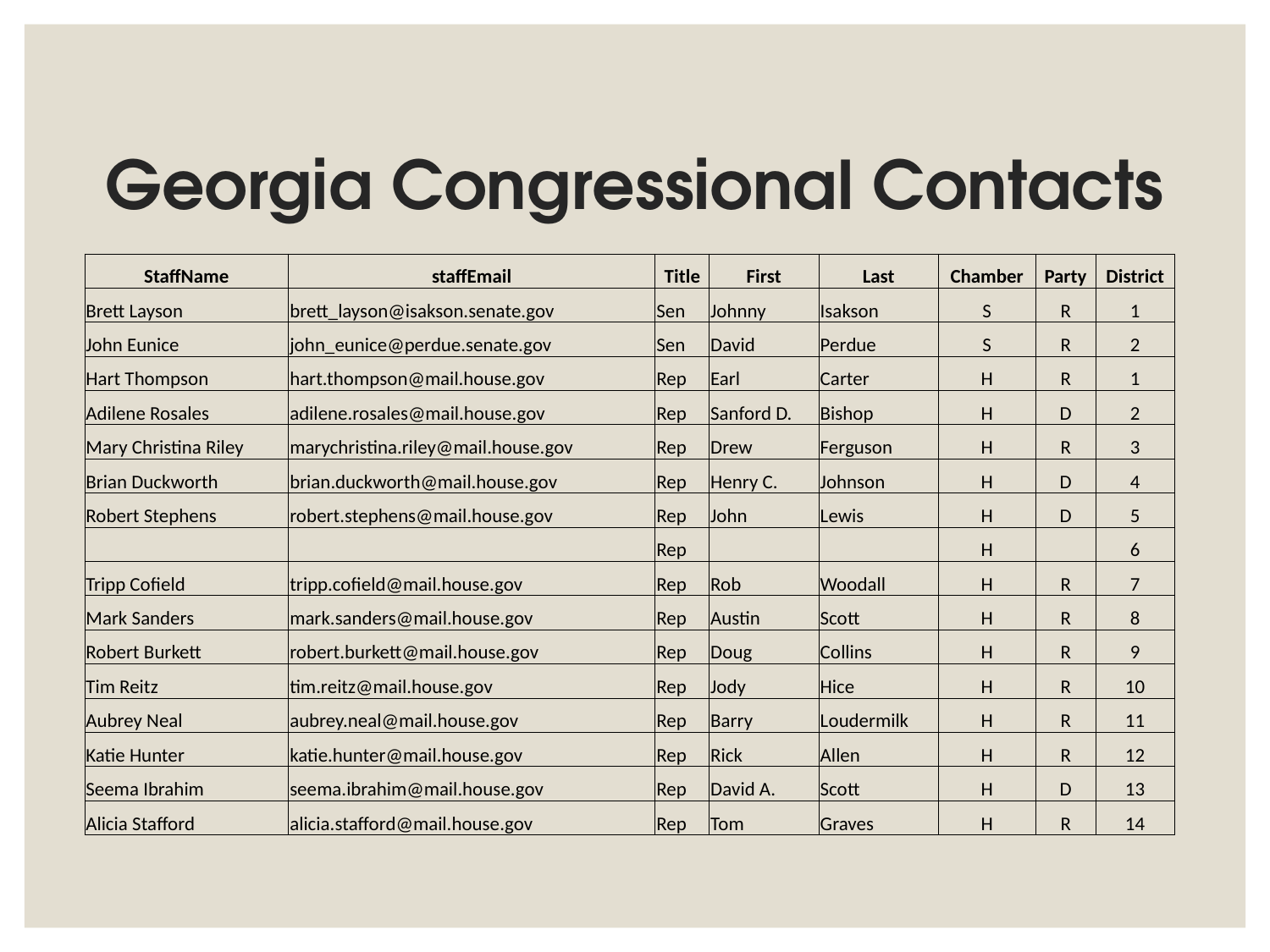

# Georgia Congressional Contacts
| StaffName | staffEmail | Title | First | Last | Chamber | Party | District |
| --- | --- | --- | --- | --- | --- | --- | --- |
| Brett Layson | brett\_layson@isakson.senate.gov | Sen | Johnny | Isakson | S | R | 1 |
| John Eunice | john\_eunice@perdue.senate.gov | Sen | David | Perdue | S | R | 2 |
| Hart Thompson | hart.thompson@mail.house.gov | Rep | Earl | Carter | H | R | 1 |
| Adilene Rosales | adilene.rosales@mail.house.gov | Rep | Sanford D. | Bishop | H | D | 2 |
| Mary Christina Riley | marychristina.riley@mail.house.gov | Rep | Drew | Ferguson | H | R | 3 |
| Brian Duckworth | brian.duckworth@mail.house.gov | Rep | Henry C. | Johnson | H | D | 4 |
| Robert Stephens | robert.stephens@mail.house.gov | Rep | John | Lewis | H | D | 5 |
|  |  | Rep |  |  | H |  | 6 |
| Tripp Cofield | tripp.cofield@mail.house.gov | Rep | Rob | Woodall | H | R | 7 |
| Mark Sanders | mark.sanders@mail.house.gov | Rep | Austin | Scott | H | R | 8 |
| Robert Burkett | robert.burkett@mail.house.gov | Rep | Doug | Collins | H | R | 9 |
| Tim Reitz | tim.reitz@mail.house.gov | Rep | Jody | Hice | H | R | 10 |
| Aubrey Neal | aubrey.neal@mail.house.gov | Rep | Barry | Loudermilk | H | R | 11 |
| Katie Hunter | katie.hunter@mail.house.gov | Rep | Rick | Allen | H | R | 12 |
| Seema Ibrahim | seema.ibrahim@mail.house.gov | Rep | David A. | Scott | H | D | 13 |
| Alicia Stafford | alicia.stafford@mail.house.gov | Rep | Tom | Graves | H | R | 14 |